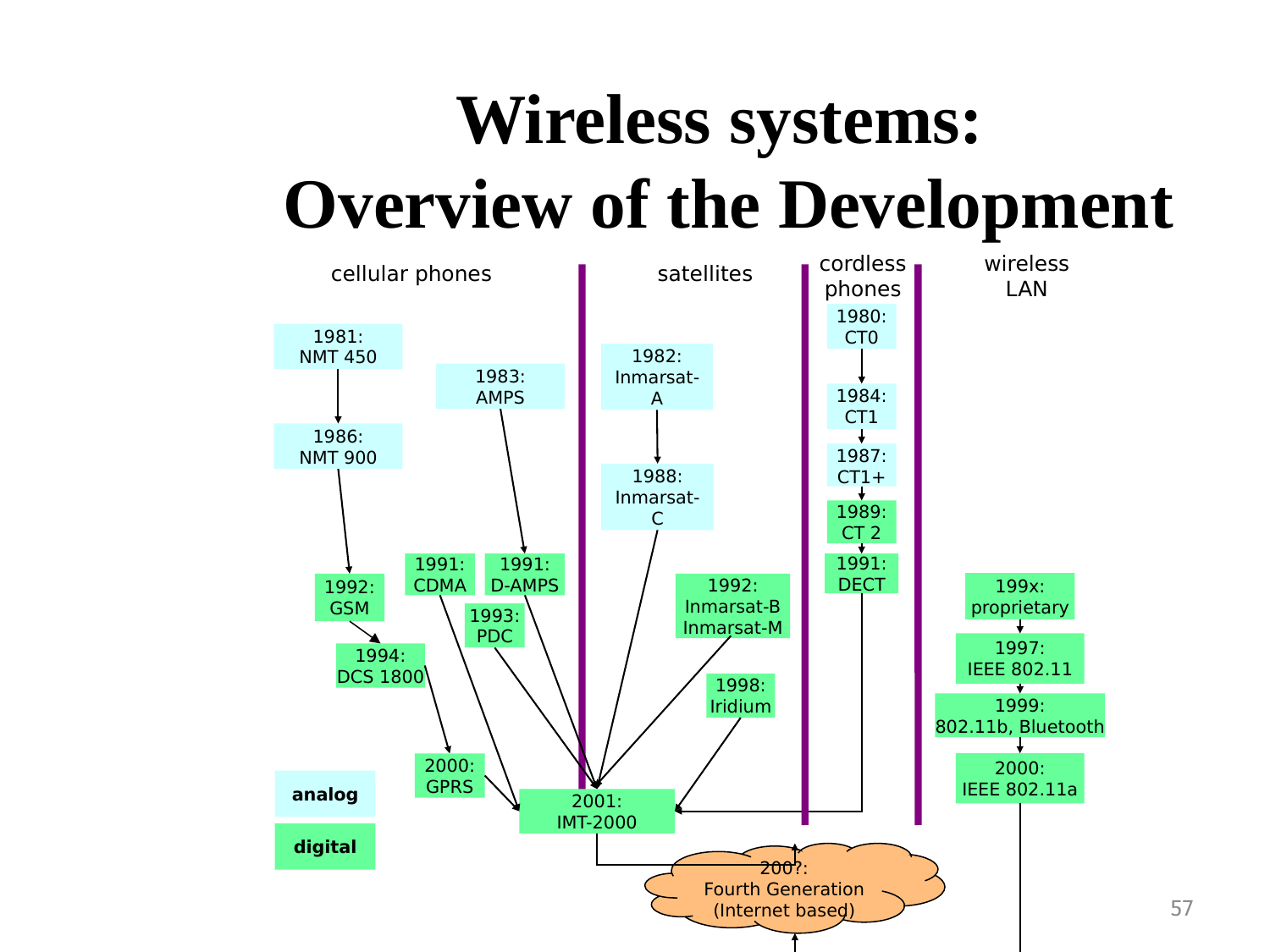

Wireless systems:
Overview of the Development
cordless
phones
wireless LAN
cellular phones
satellites

1980:
CT0
1981:
NMT 450
1982:
Inmarsat-A
1983:
AMPS
1984:
CT1
1986:
NMT 900
1987:
CT1+
1988:
Inmarsat-C
1989:
CT 2
1991:
CDMA
1991:
D-AMPS
1991:
DECT
199x:
proprietary
1992:
GSM
1992:
Inmarsat-B
Inmarsat-M
1993:
PDC
1997:
IEEE 802.11
1994:
DCS 1800
1998:
Iridium
1999:
802.11b, Bluetooth
2000:
IEEE 802.11a
2000:
GPRS
analog
2001:
IMT-2000
digital
200?:
Fourth Generation
(Internet based)
57